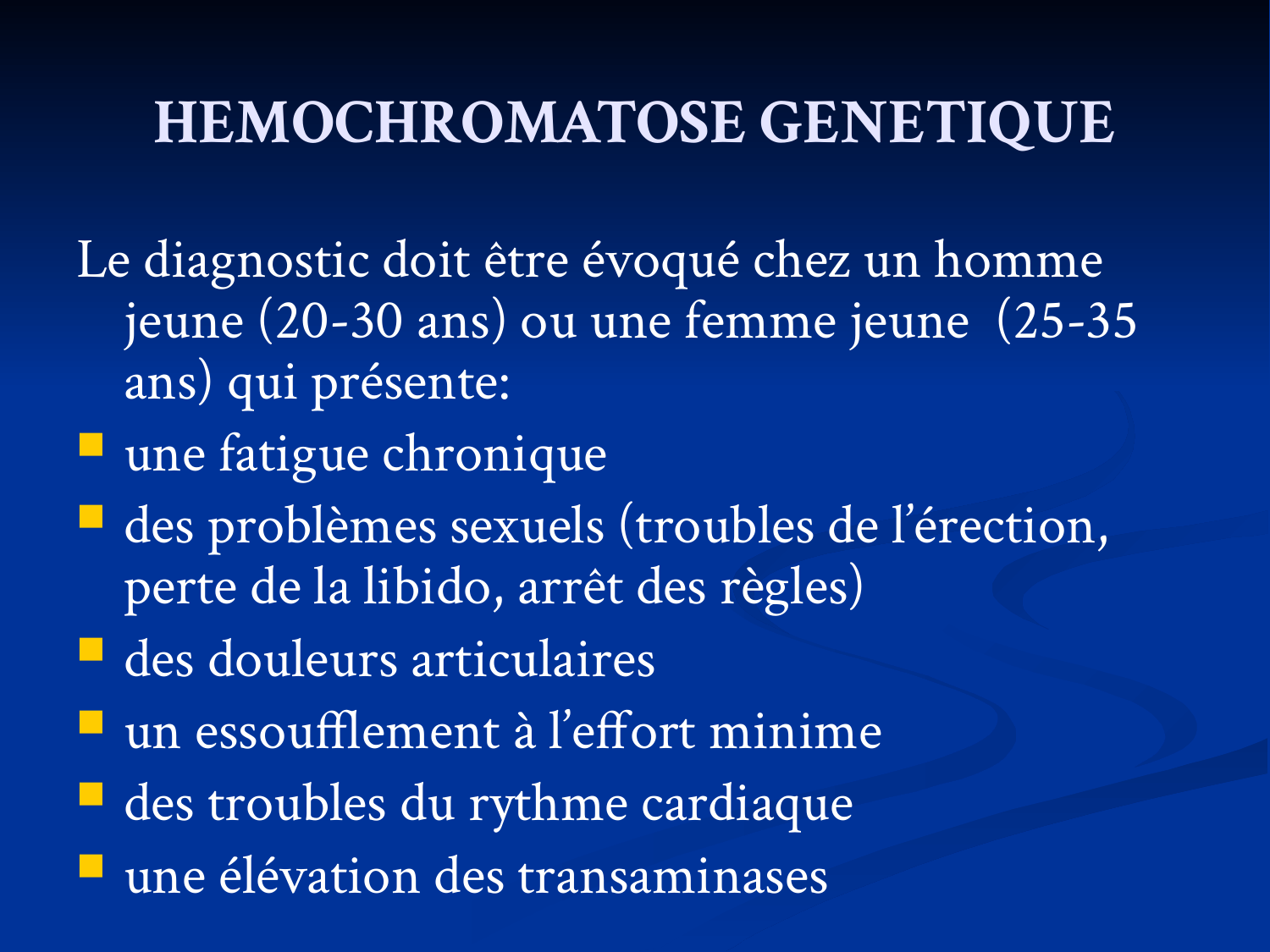

# HEMOCHROMATOSE GENETIQUE
Le diagnostic doit être évoqué chez un homme jeune (20-30 ans) ou une femme jeune  (25-35 ans) qui présente:
une fatigue chronique
des problèmes sexuels (troubles de l’érection, perte de la libido, arrêt des règles)
des douleurs articulaires
un essoufflement à l’effort minime
des troubles du rythme cardiaque
une élévation des transaminases